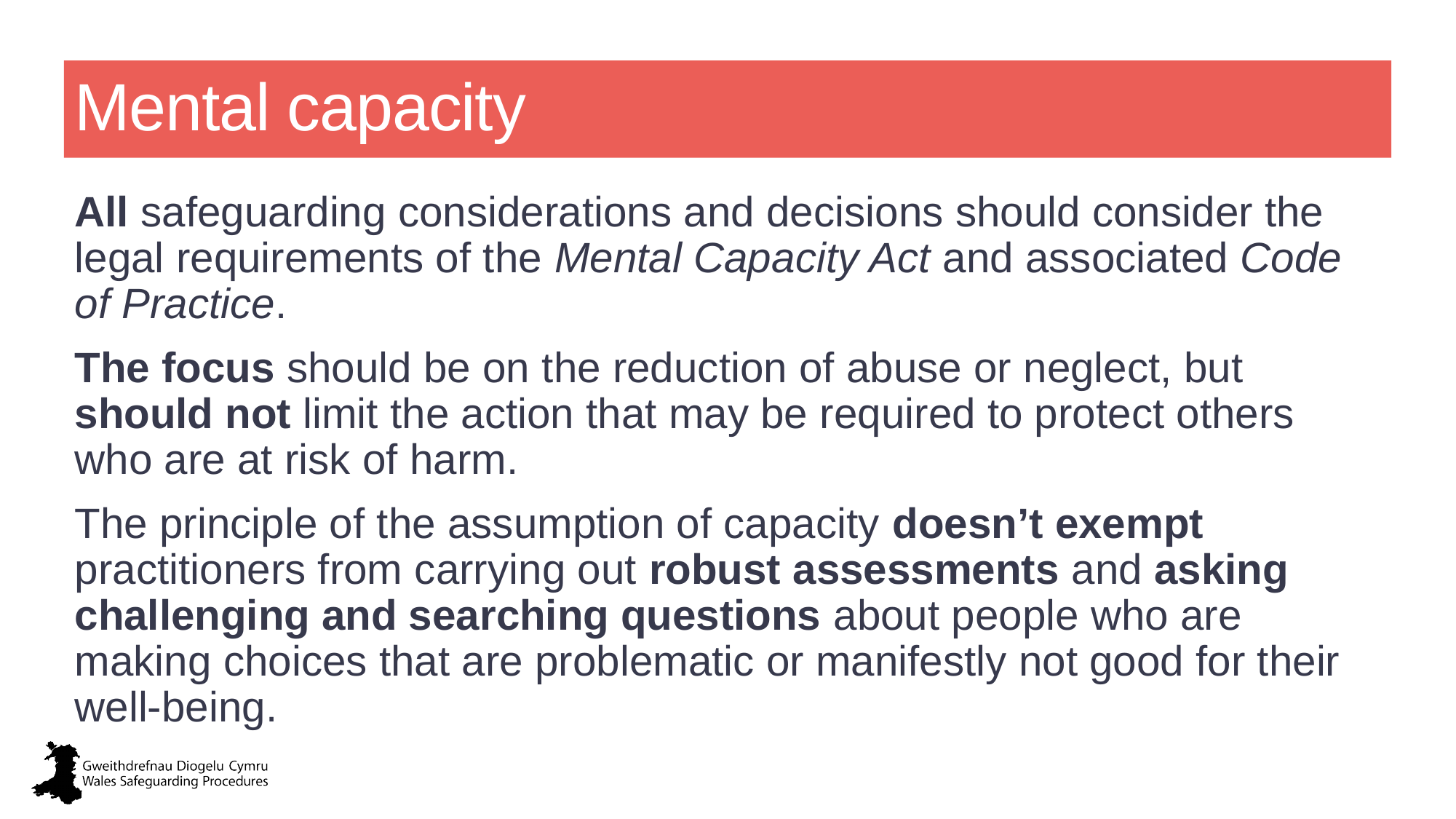

# Mental capacity
All safeguarding considerations and decisions should consider the legal requirements of the Mental Capacity Act and associated Code of Practice.
The focus should be on the reduction of abuse or neglect, but should not limit the action that may be required to protect others who are at risk of harm.
The principle of the assumption of capacity doesn’t exempt practitioners from carrying out robust assessments and asking challenging and searching questions about people who are making choices that are problematic or manifestly not good for their well-being.